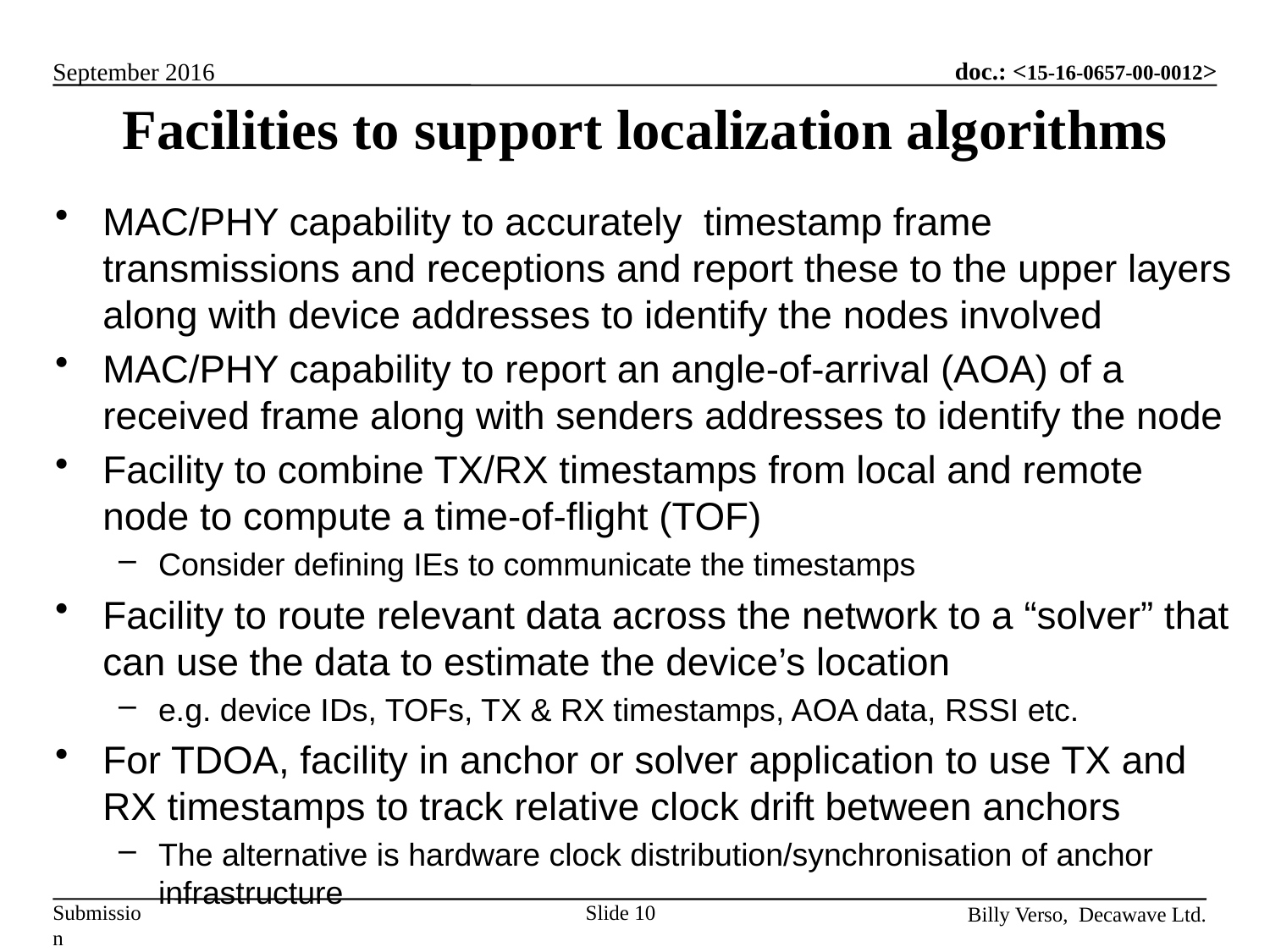

# Facilities to support localization algorithms
MAC/PHY capability to accurately  timestamp frame transmissions and receptions and report these to the upper layers along with device addresses to identify the nodes involved
MAC/PHY capability to report an angle-of-arrival (AOA) of a received frame along with senders addresses to identify the node
Facility to combine TX/RX timestamps from local and remote node to compute a time-of-flight (TOF)
Consider defining IEs to communicate the timestamps
Facility to route relevant data across the network to a “solver” that can use the data to estimate the device’s location
e.g. device IDs, TOFs, TX & RX timestamps, AOA data, RSSI etc.
For TDOA, facility in anchor or solver application to use TX and RX timestamps to track relative clock drift between anchors
The alternative is hardware clock distribution/synchronisation of anchor infrastructure